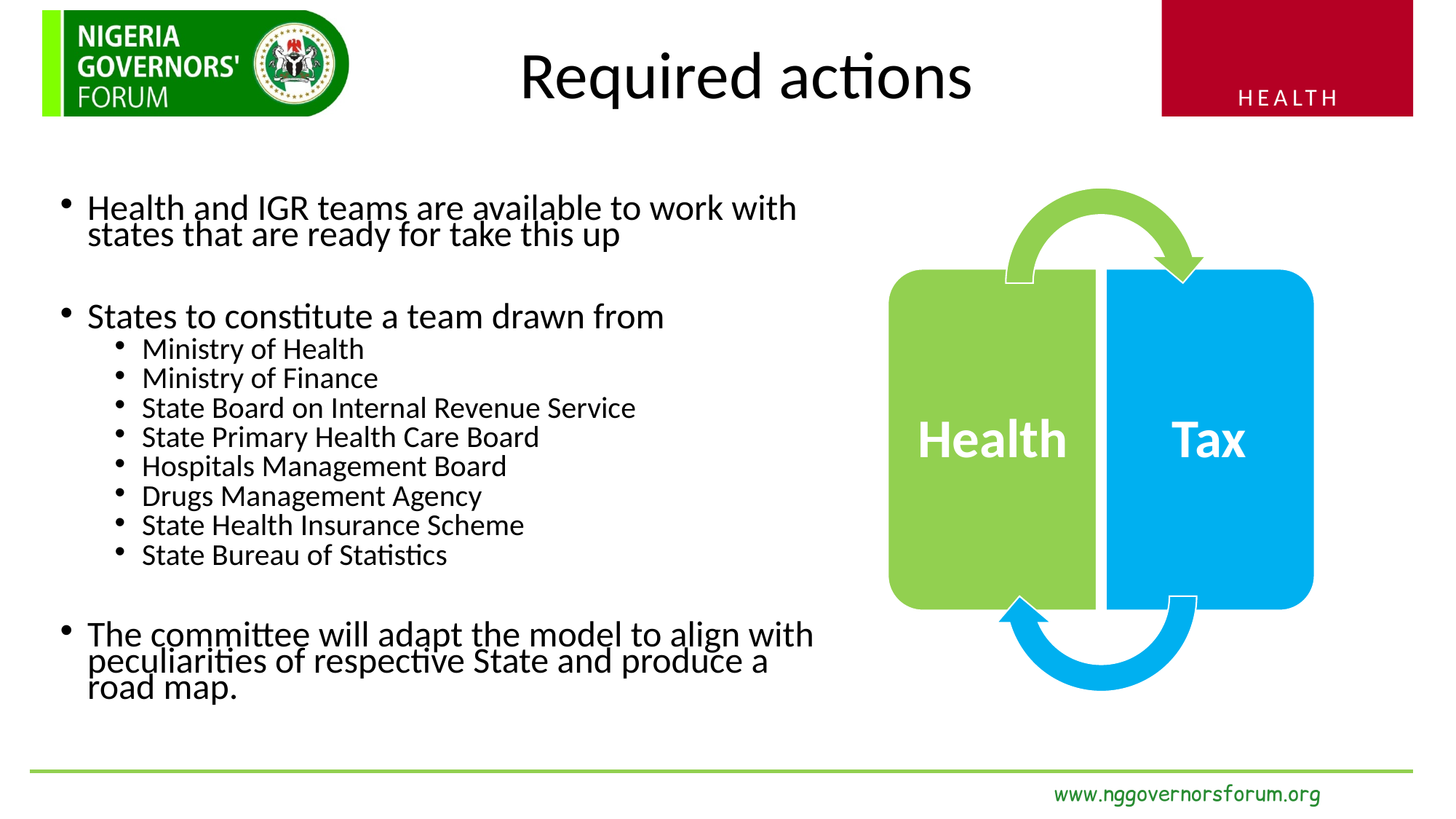

# Required actions

Health and IGR teams are available to work with states that are ready for take this up

States to constitute a team drawn from
Ministry of Health
Ministry of Finance
State Board on Internal Revenue Service
State Primary Health Care Board
Hospitals Management Board
Drugs Management Agency
State Health Insurance Scheme
State Bureau of Statistics

The committee will adapt the model to align with peculiarities of respective State and produce a road map.

Health
Tax